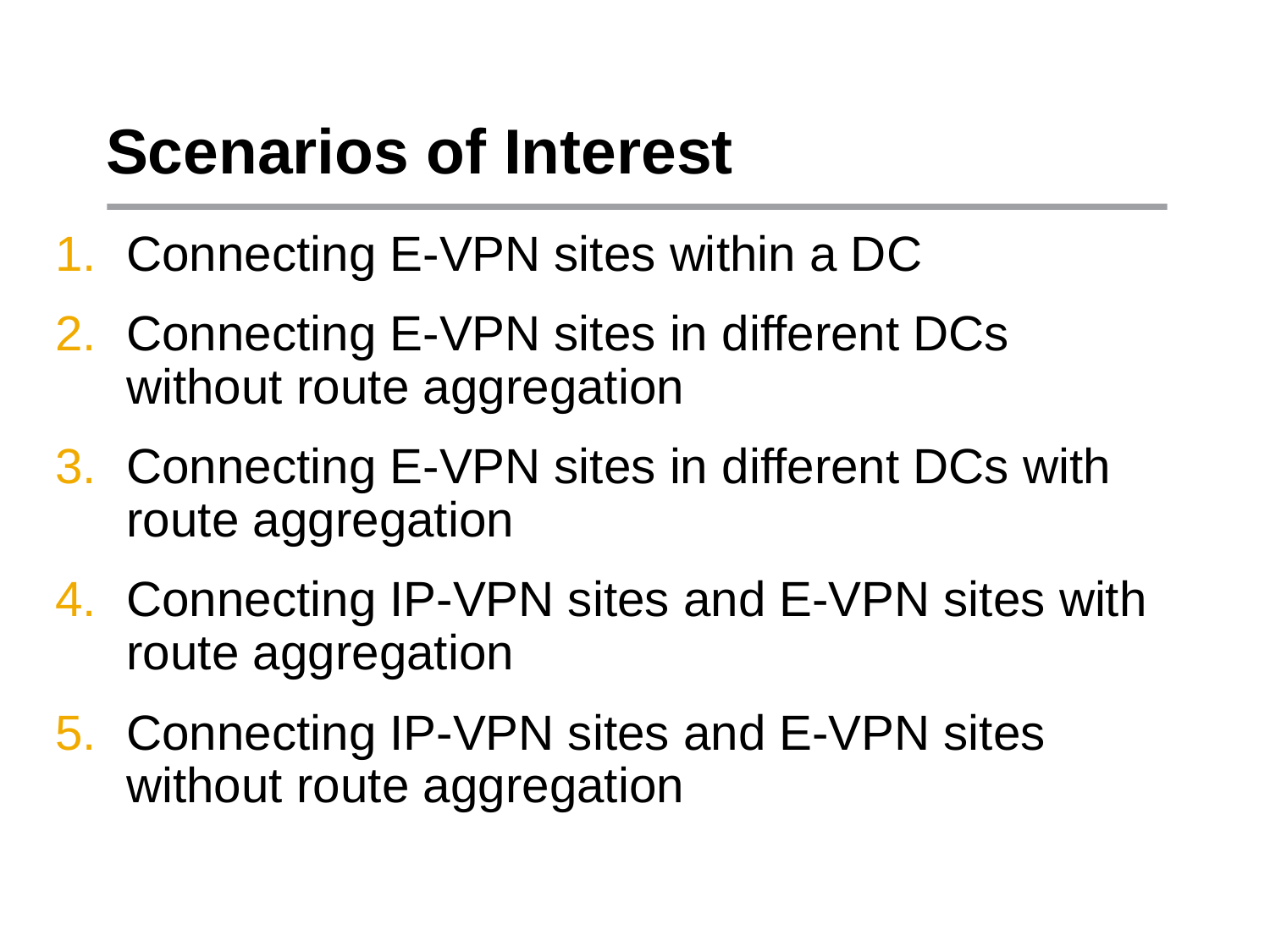

# Scenarios of Interest
Connecting E-VPN sites within a DC
Connecting E-VPN sites in different DCs without route aggregation
Connecting E-VPN sites in different DCs with route aggregation
Connecting IP-VPN sites and E-VPN sites with route aggregation
Connecting IP-VPN sites and E-VPN sites without route aggregation